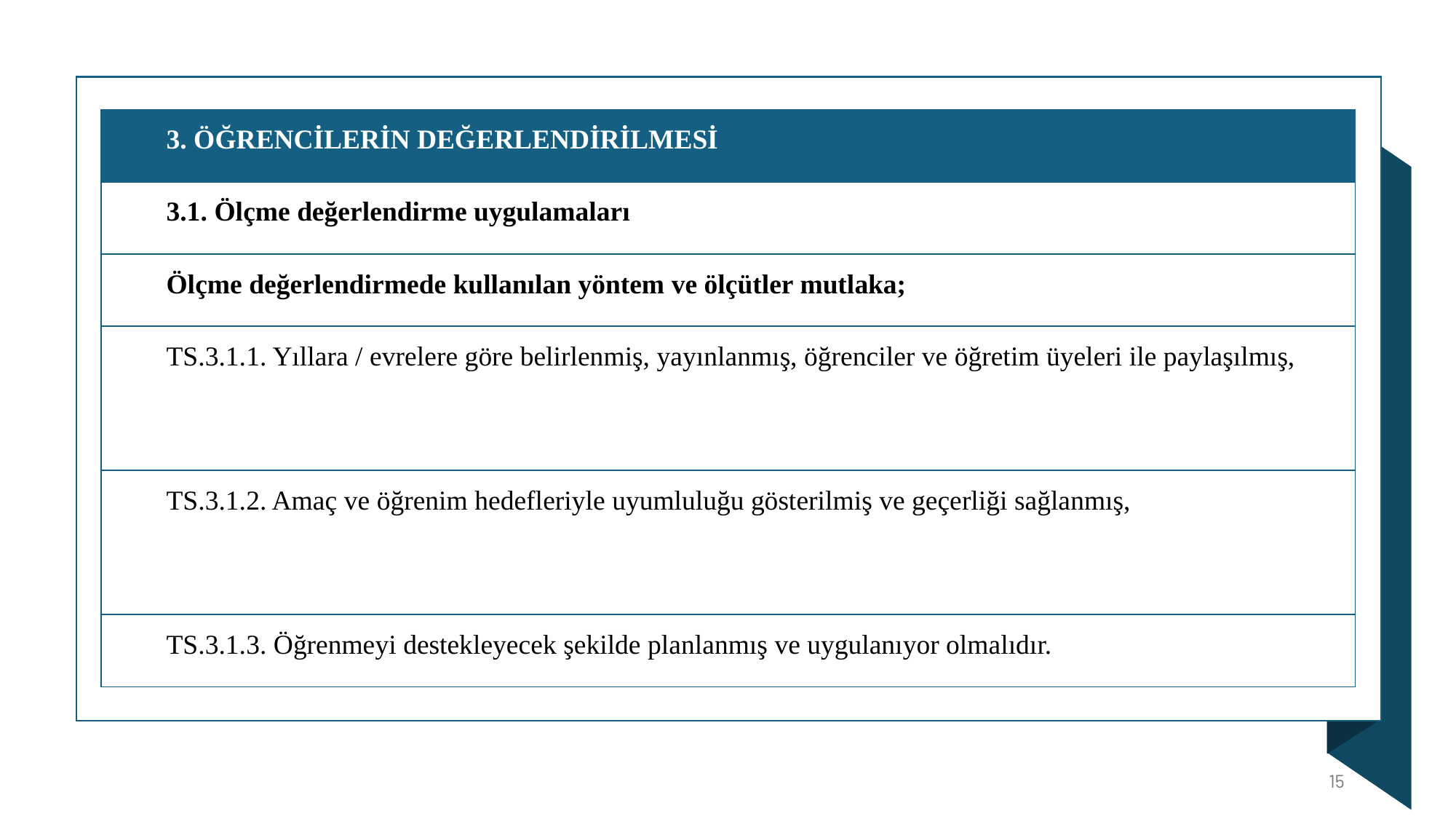

| 3. ÖĞRENCİLERİN DEĞERLENDİRİLMESİ |
| --- |
| 3.1. Ölçme değerlendirme uygulamaları |
| Ölçme değerlendirmede kullanılan yöntem ve ölçütler mutlaka; |
| TS.3.1.1. Yıllara / evrelere göre belirlenmiş, yayınlanmış, öğrenciler ve öğretim üyeleri ile paylaşılmış, |
| TS.3.1.2. Amaç ve öğrenim hedefleriyle uyumluluğu gösterilmiş ve geçerliği sağlanmış, |
| TS.3.1.3. Öğrenmeyi destekleyecek şekilde planlanmış ve uygulanıyor olmalıdır. |

15